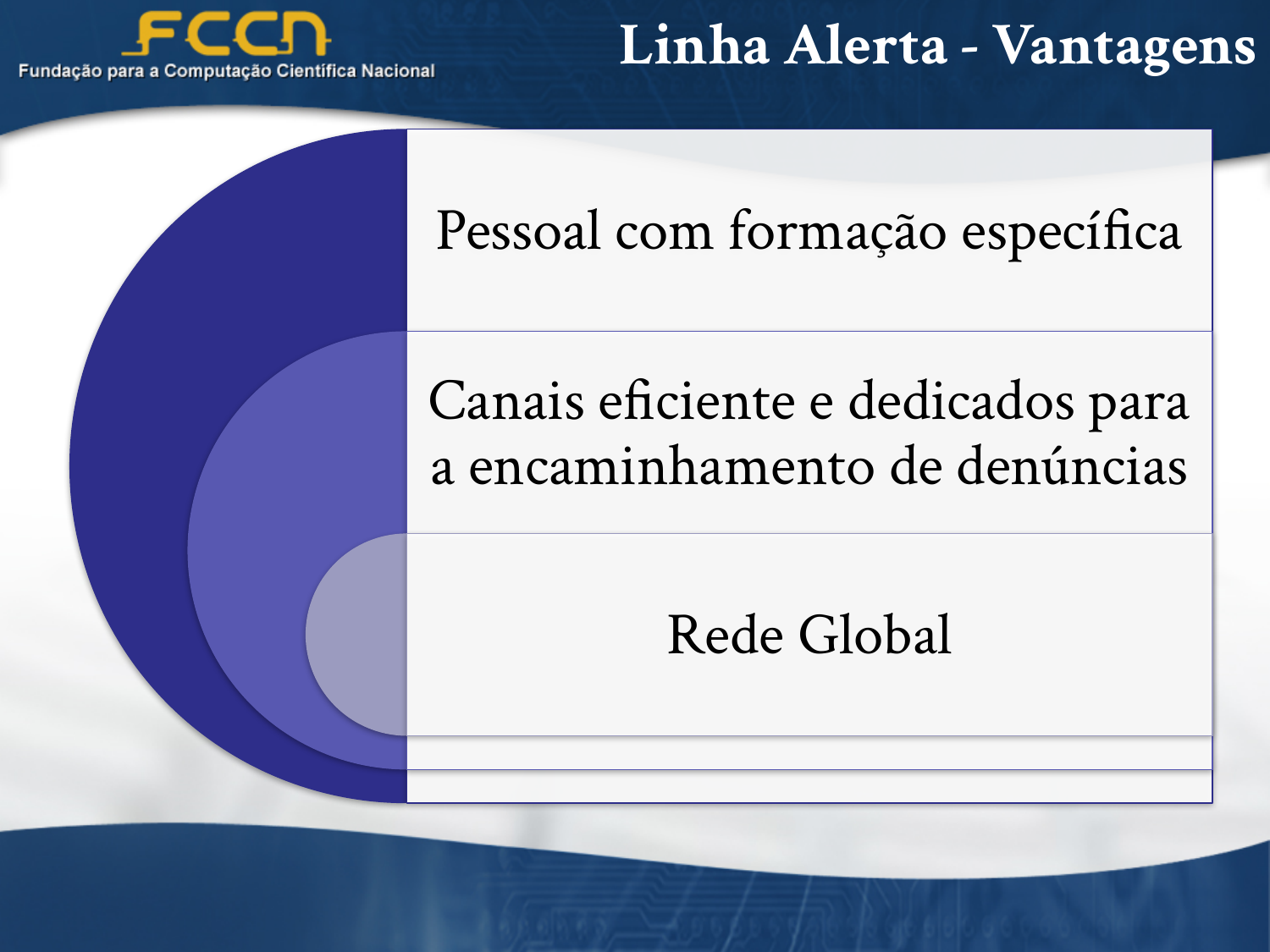

# Linha Alerta - Vantagens
Pessoal com formação específica
Canais eficiente e dedicados para a encaminhamento de denúncias
Rede Global